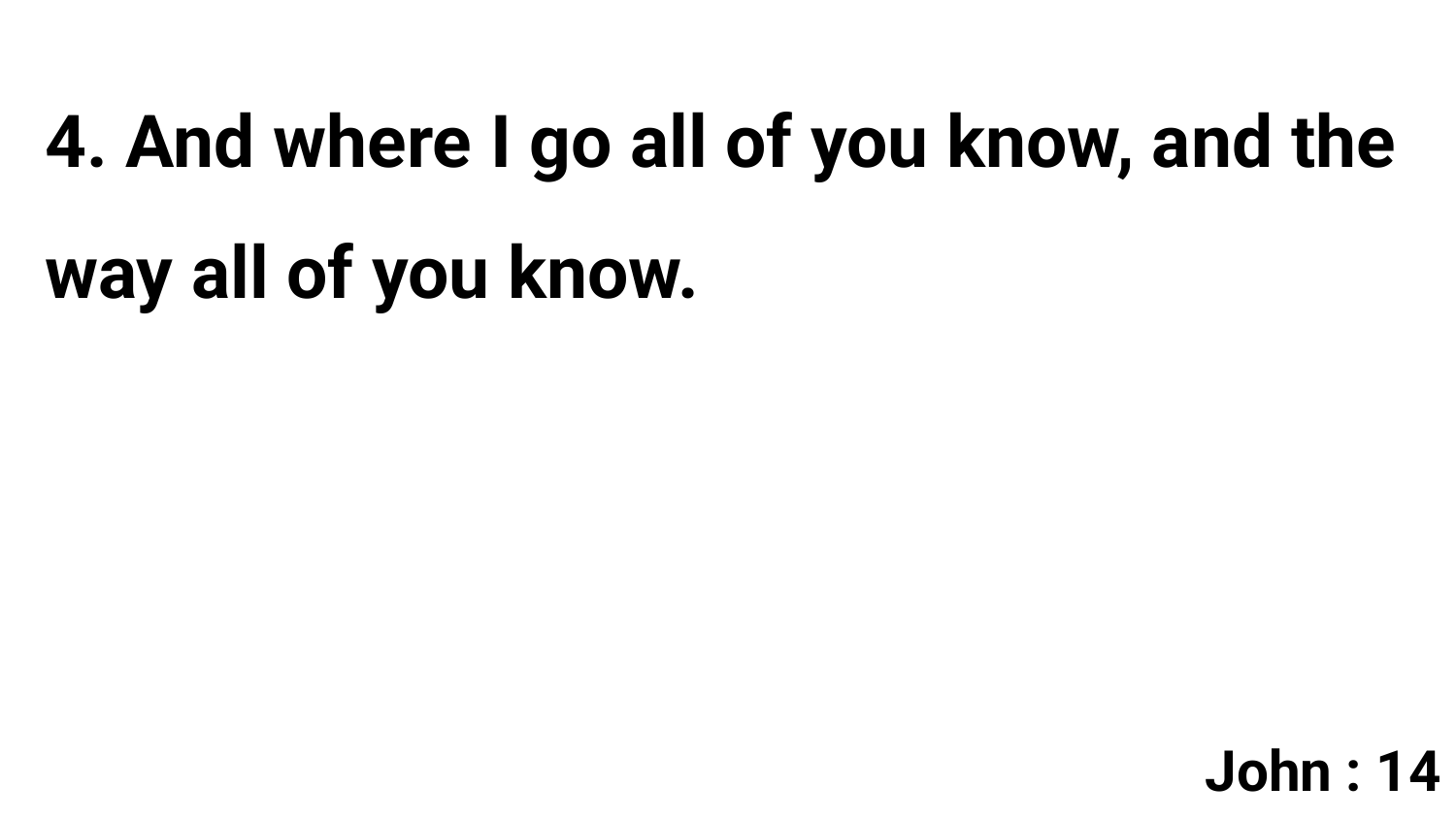

4. And where I go all of you know, and the way all of you know.
John : 14